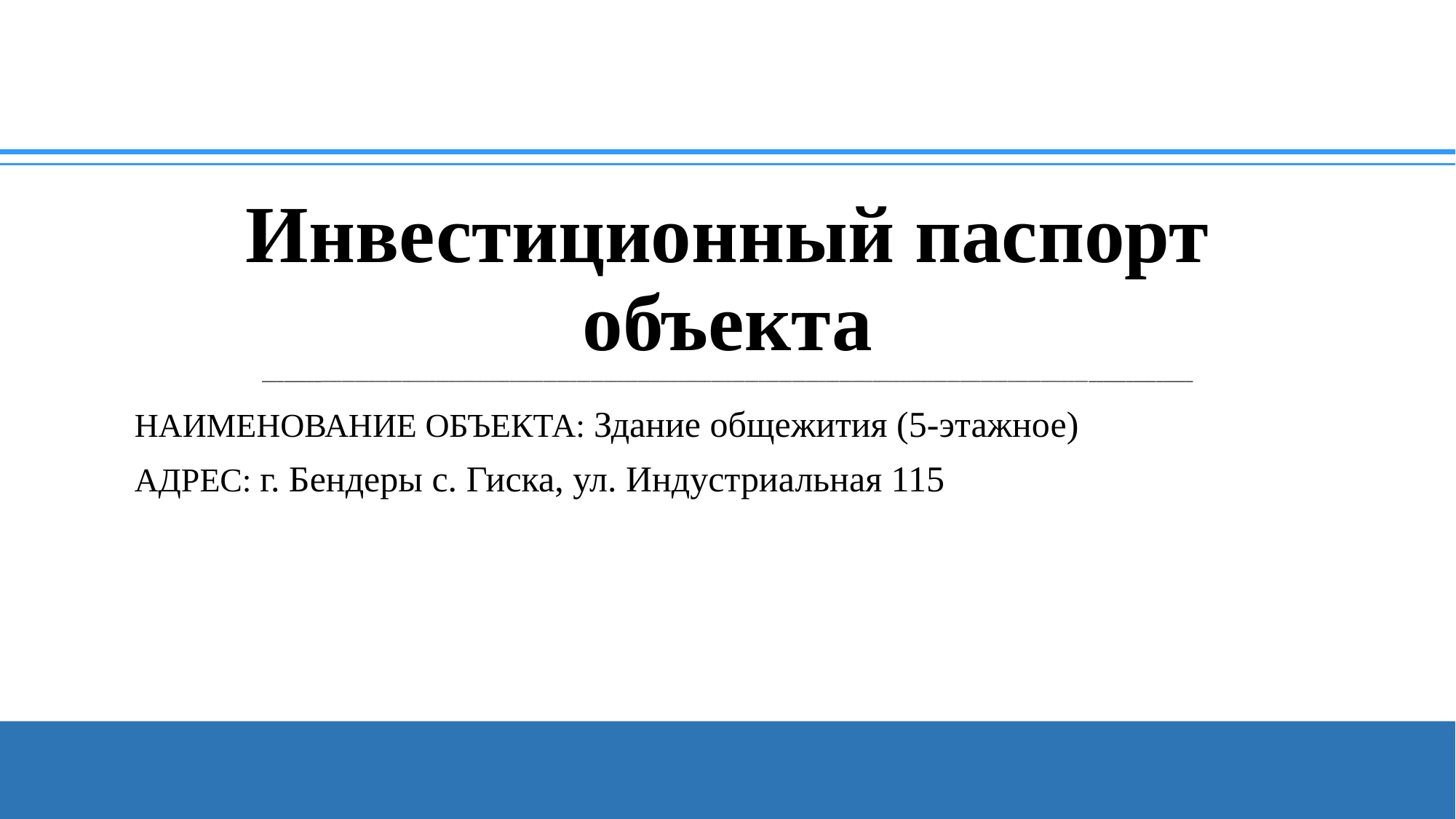

# Инвестиционный паспорт объекта ________________________________________________________________________________________________________________________________________
НАИМЕНОВАНИЕ ОБЪЕКТА: Здание общежития (5-этажное)
АДРЕС: г. Бендеры с. Гиска, ул. Индустриальная 115